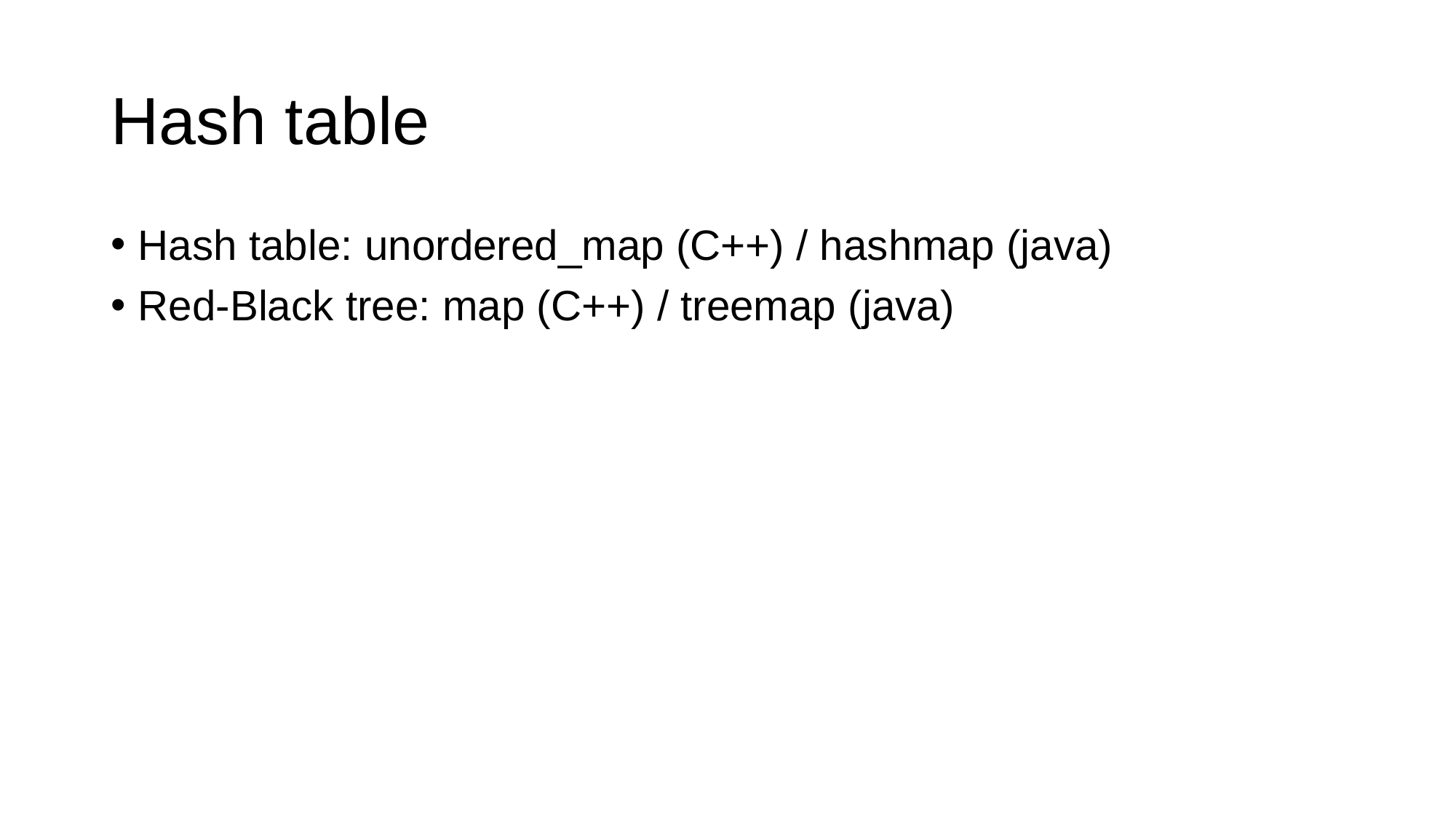

# Hash table
Hash table: unordered_map (C++) / hashmap (java)
Red-Black tree: map (C++) / treemap (java)